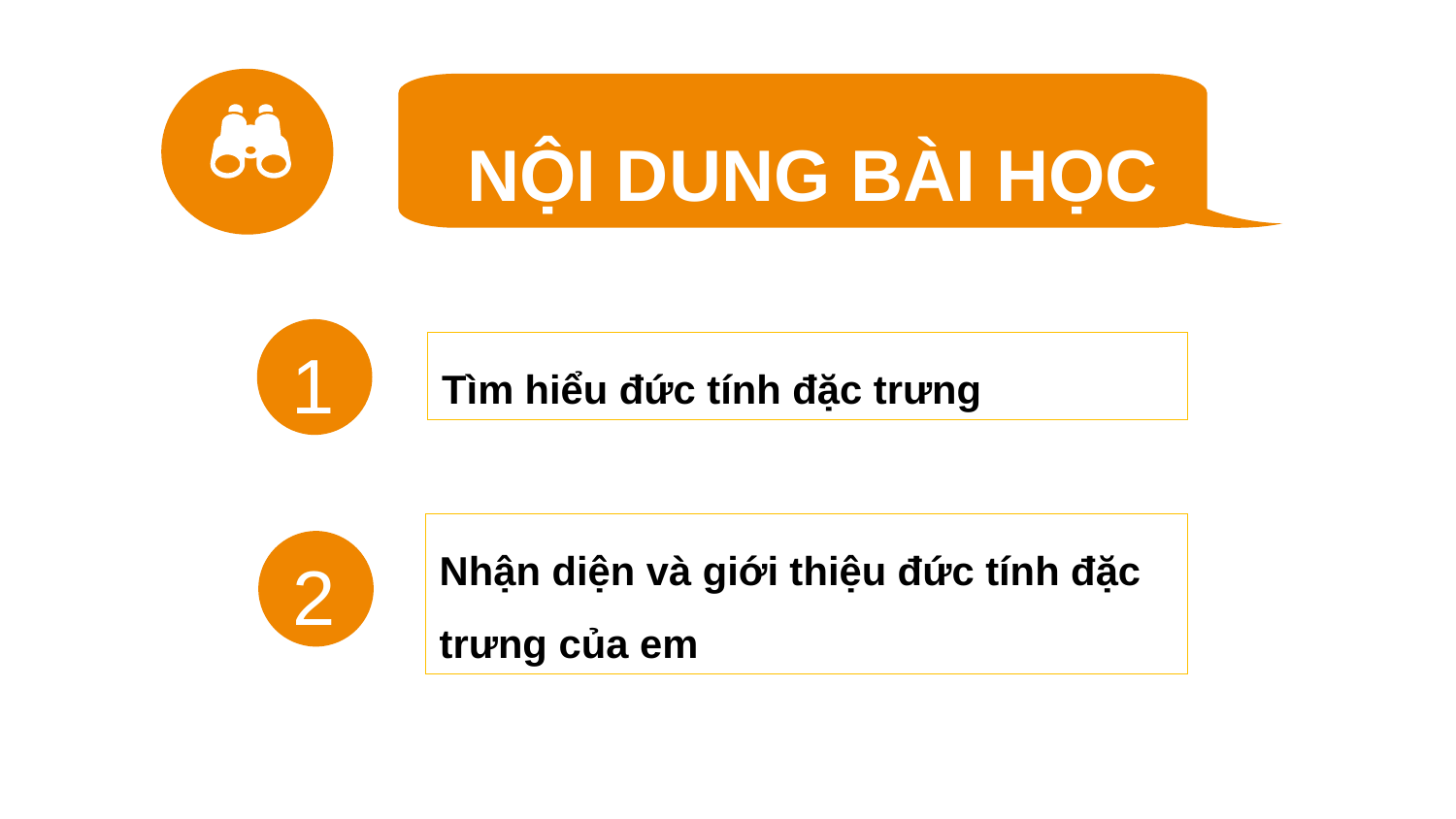

NỘI DUNG BÀI HỌC

1
Tìm hiểu đức tính đặc trưng
Nhận diện và giới thiệu đức tính đặc trưng của em

2